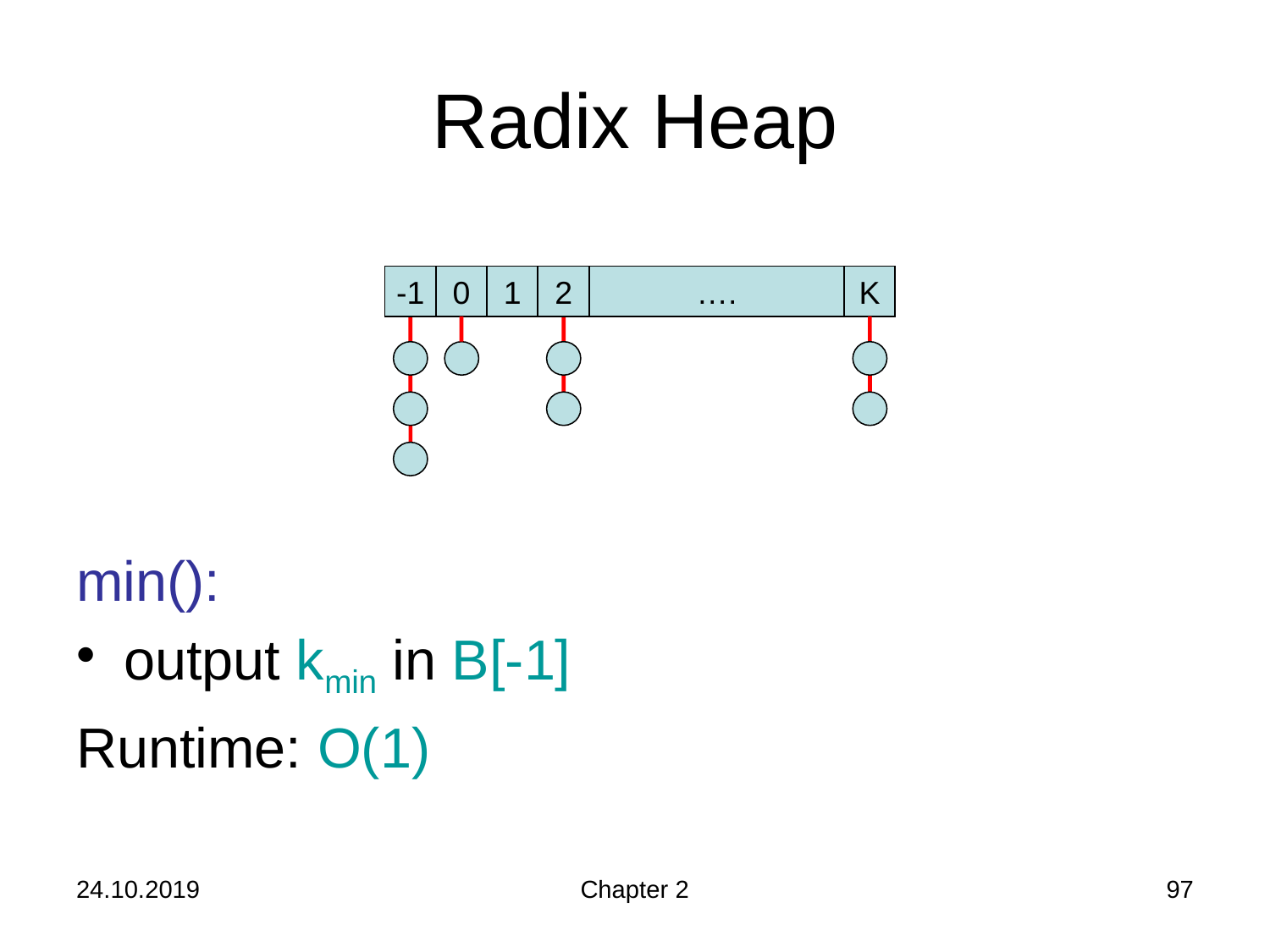

# Radix Heap

min():
output kmin in B[-1]
Runtime: O(1)
-1
0
1
2
….
K

24.10.2019
Chapter 2
97